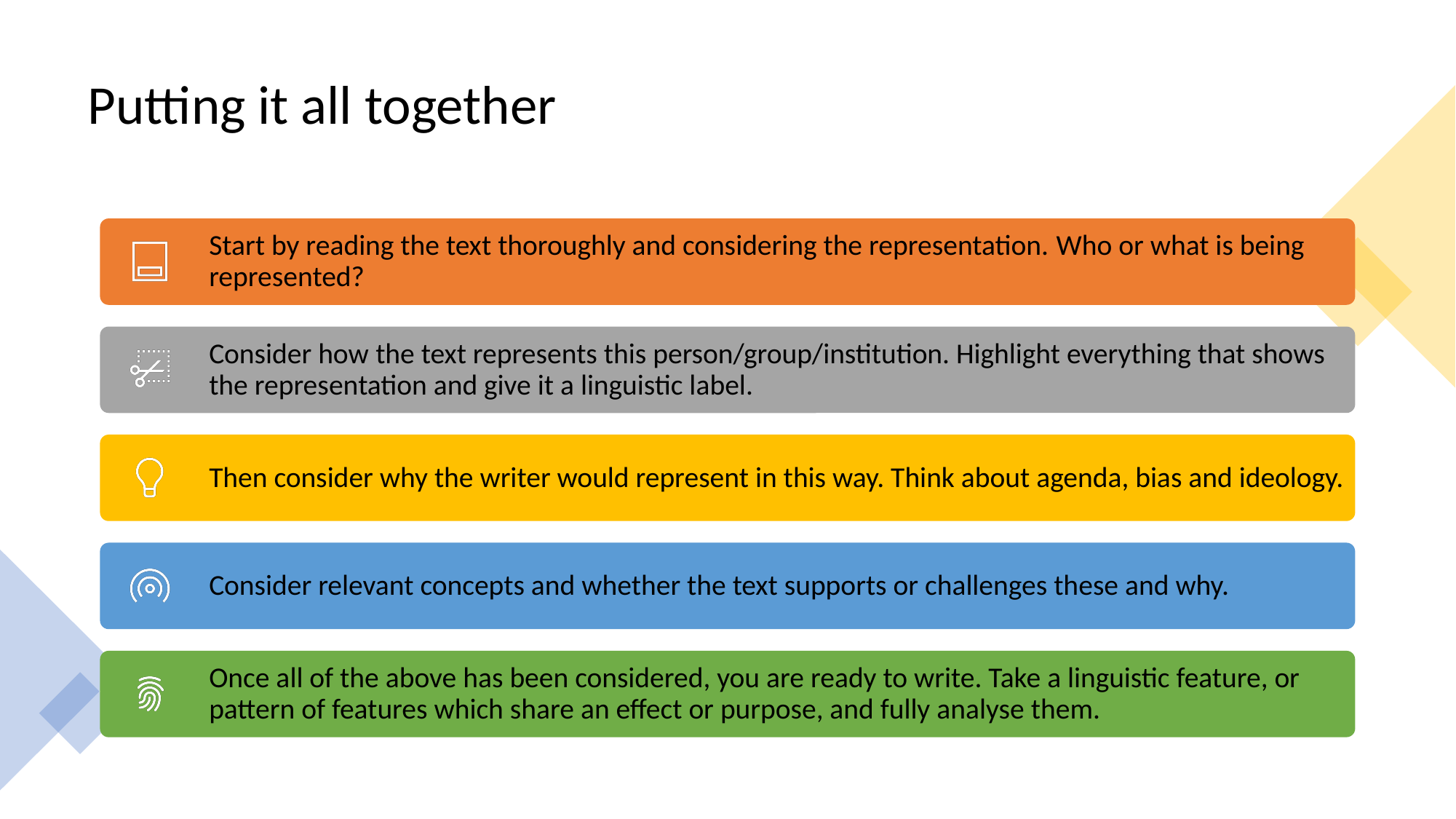

# Putting it all together

Start by reading the text thoroughly and considering the representation. Who or what is being represented?
Consider how the text represents this person/group/institution. Highlight everything that shows the representation and give it a linguistic label.
Then consider why the writer would represent in this way. Think about agenda, bias and ideology.
Consider relevant concepts and whether the text supports or challenges these and why.
Once all of the above has been considered, you are ready to write. Take a linguistic feature, or pattern of features which share an effect or purpose, and fully analyse them.